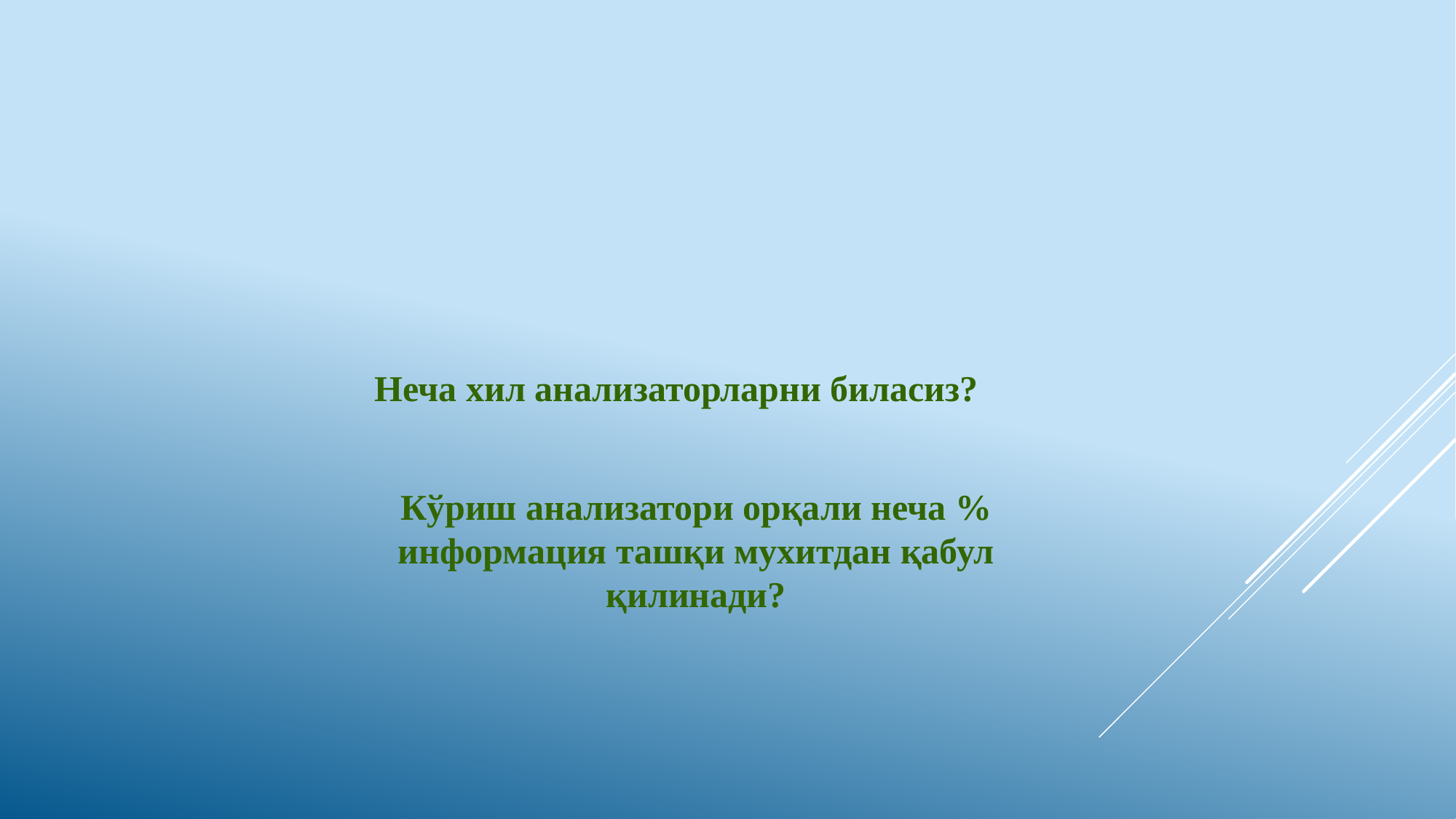

Неча хил анализаторларни биласиз?

Кўриш анализатори орқали неча % информация ташқи мухитдан қабул қилинади?